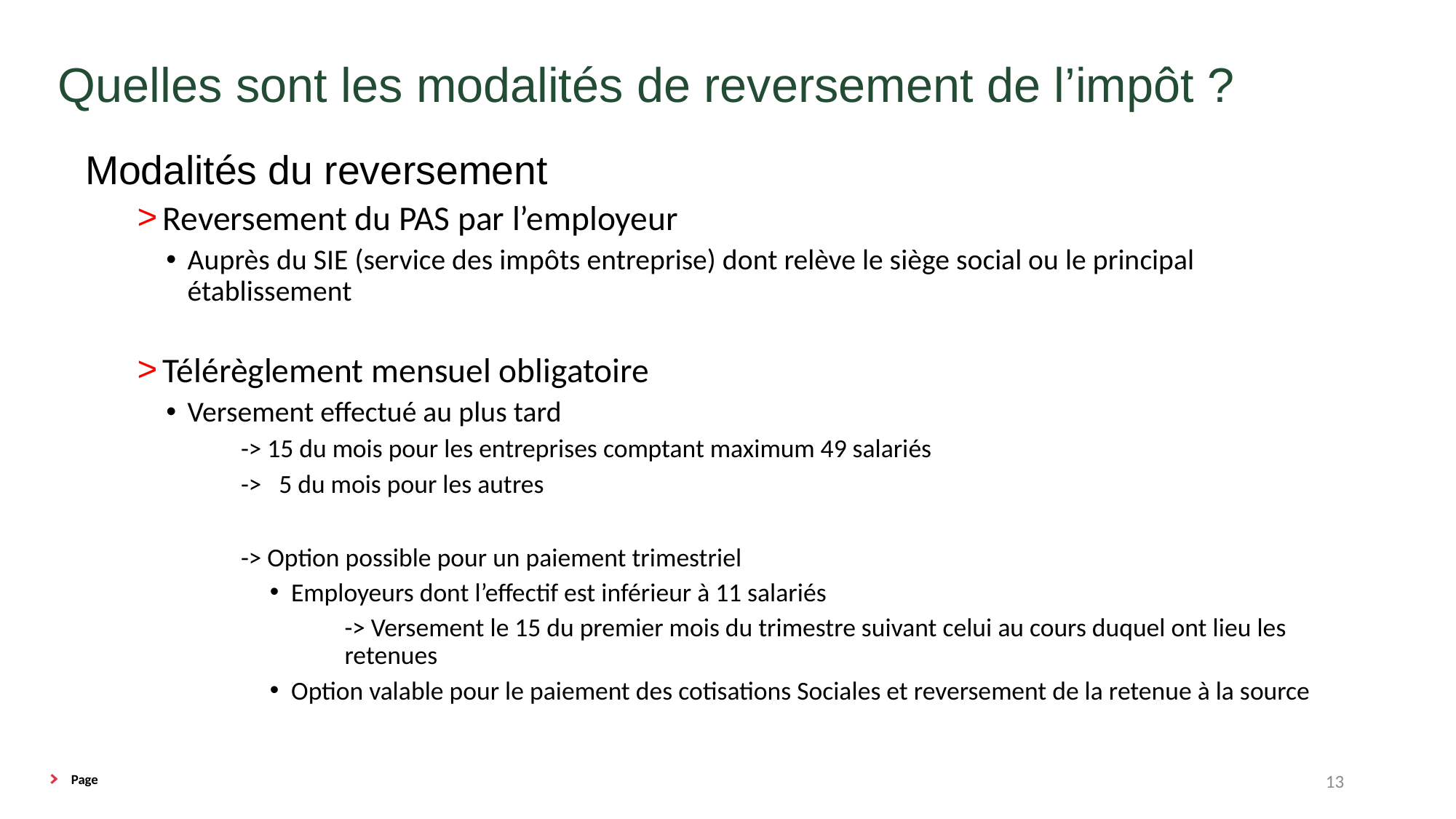

# Quelles sont les modalités de reversement de l’impôt ?
Modalités du reversement
Reversement du PAS par l’employeur
Auprès du SIE (service des impôts entreprise) dont relève le siège social ou le principal établissement

Télérèglement mensuel obligatoire
Versement effectué au plus tard
-> 15 du mois pour les entreprises comptant maximum 49 salariés
->   5 du mois pour les autres

-> Option possible pour un paiement trimestriel
Employeurs dont l’effectif est inférieur à 11 salariés
-> Versement le 15 du premier mois du trimestre suivant celui au cours duquel ont lieu les retenues
Option valable pour le paiement des cotisations Sociales et reversement de la retenue à la source
13